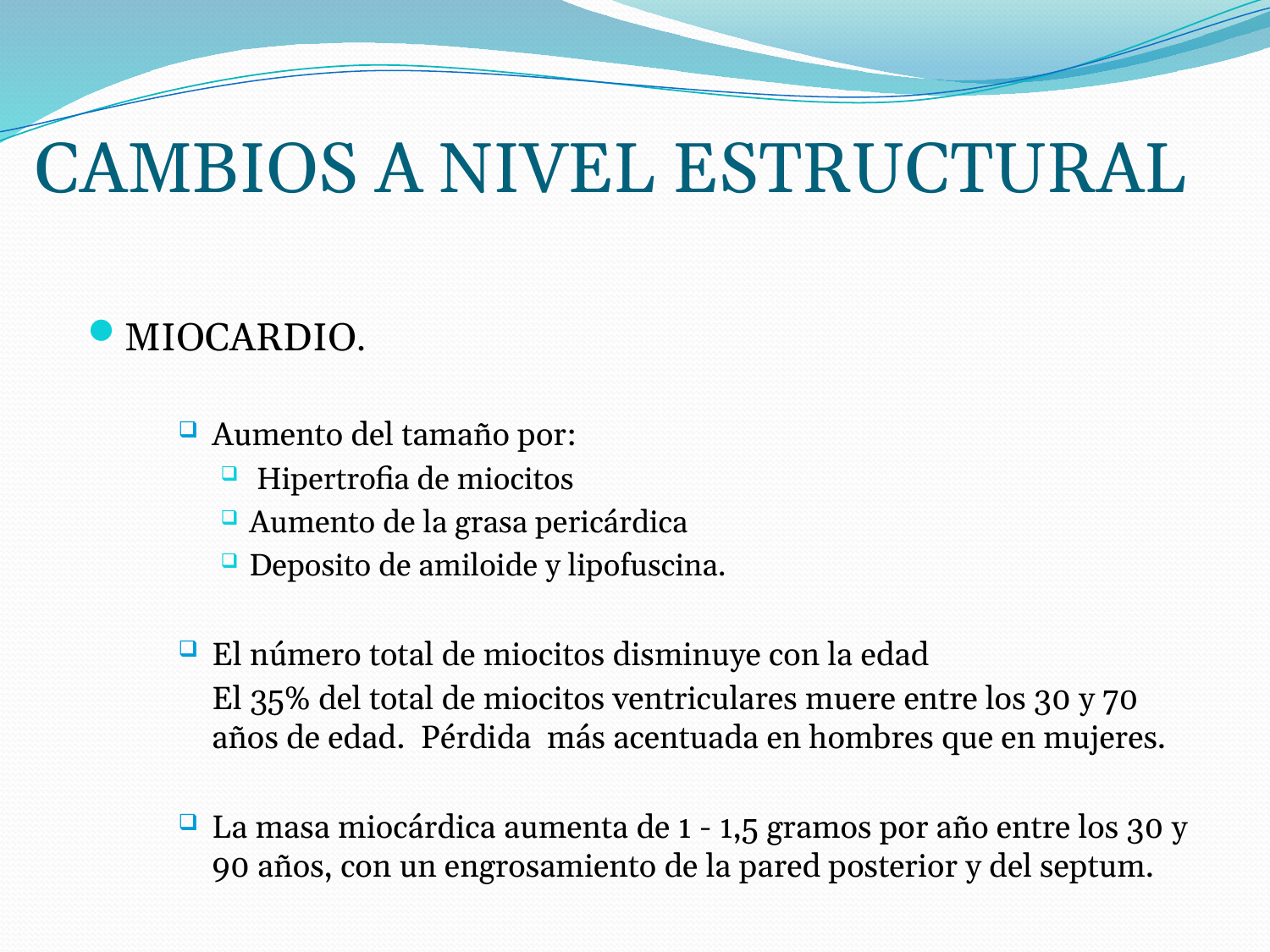

# CAMBIOS A NIVEL ESTRUCTURAL

MIOCARDIO.

Aumento del tamaño por:
 Hipertrofia de miocitos
Aumento de la grasa pericárdica
Deposito de amiloide y lipofuscina.

El número total de miocitos disminuye con la edad
	El 35% del total de miocitos ventriculares muere entre los 30 y 70 años de edad.  Pérdida  más acentuada en hombres que en mujeres.

La masa miocárdica aumenta de 1 - 1,5 gramos por año entre los 30 y 90 años, con un engrosamiento de la pared posterior y del septum.